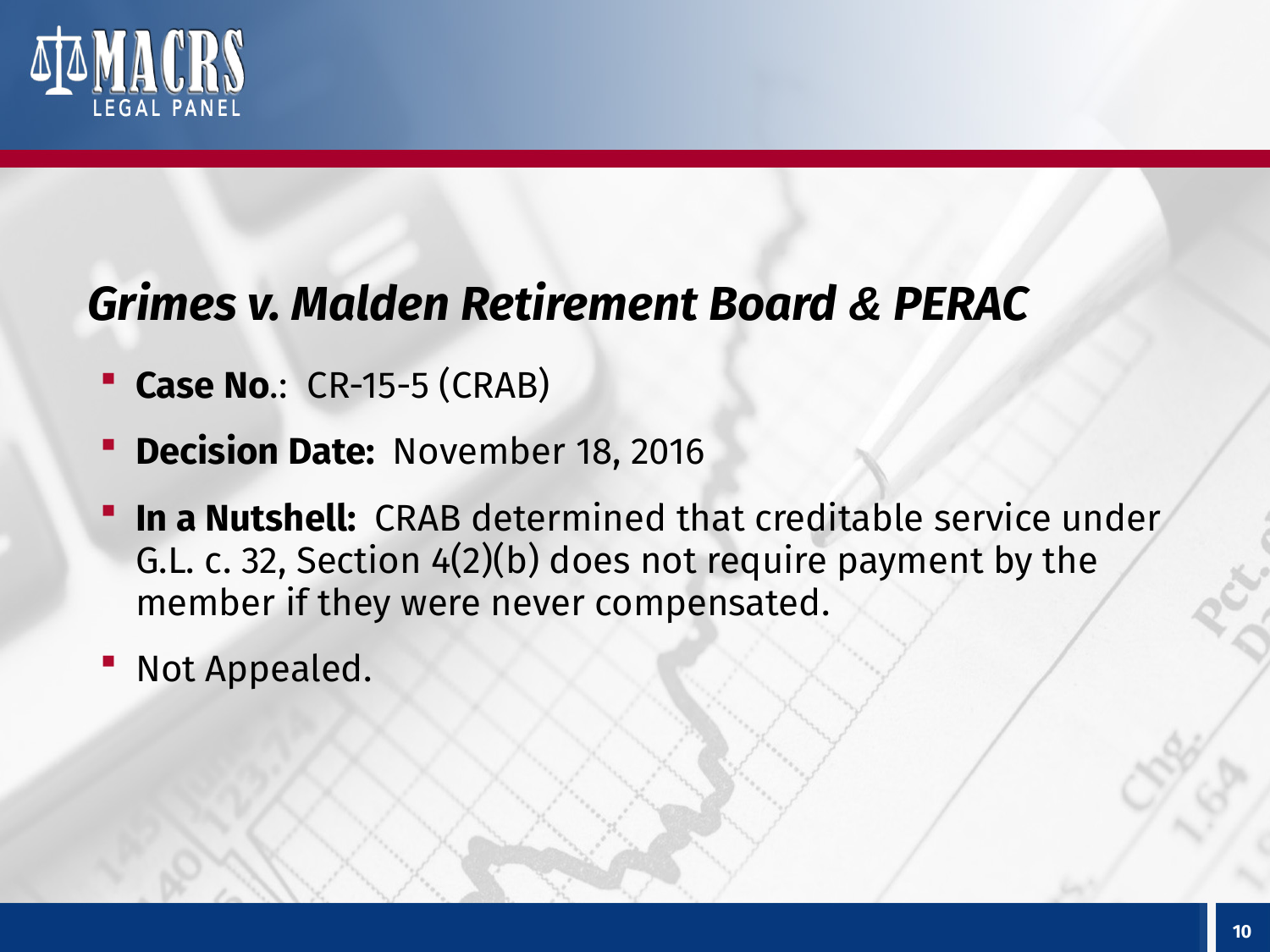

# Grimes v. Malden Retirement Board & PERAC
Case No.:  CR-15-5 (CRAB)
Decision Date:  November 18, 2016
In a Nutshell:  CRAB determined that creditable service under G.L. c. 32, Section 4(2)(b) does not require payment by the member if they were never compensated.
Not Appealed.
10